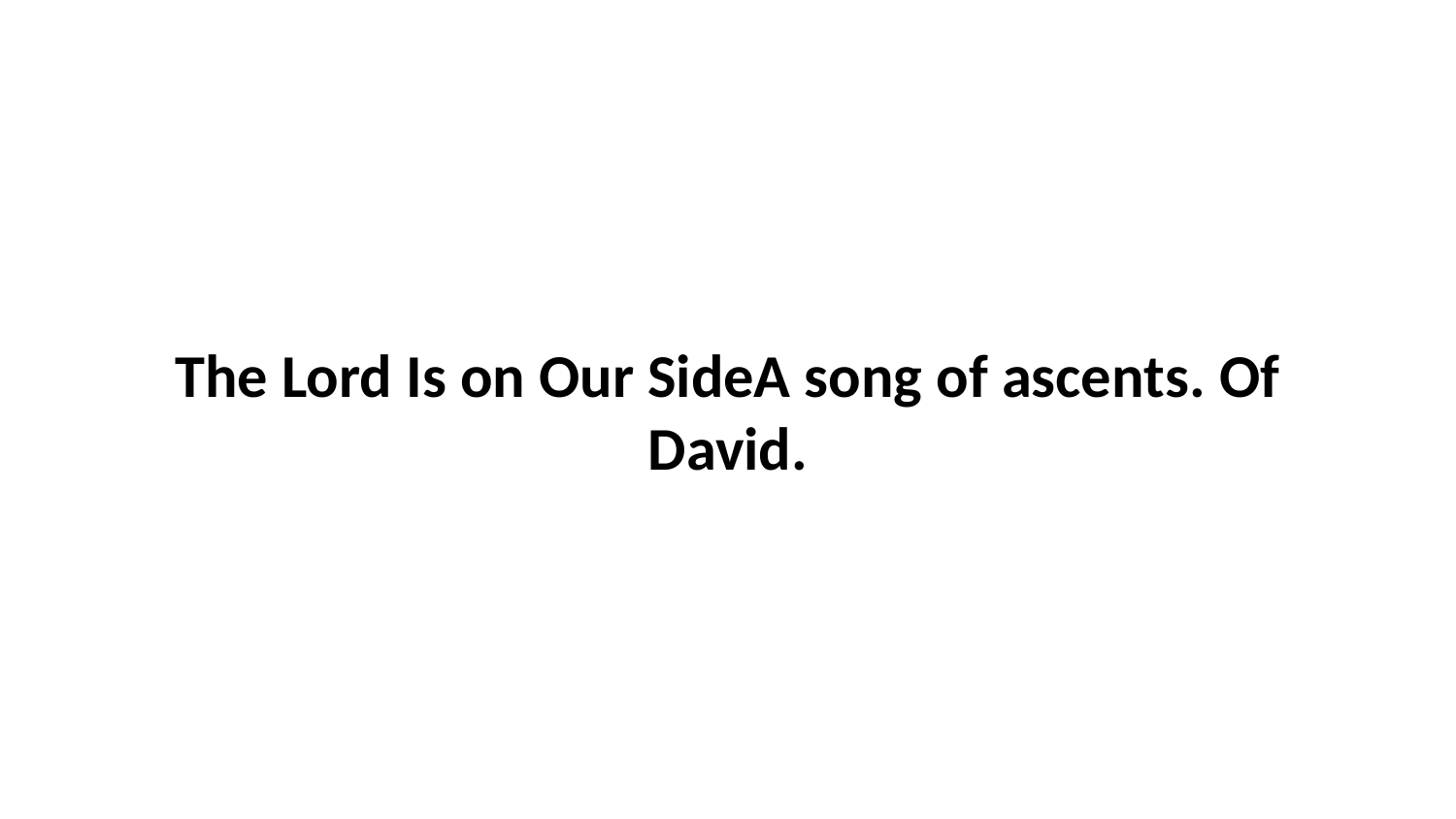

The Lord Is on Our SideA song of ascents. Of David.